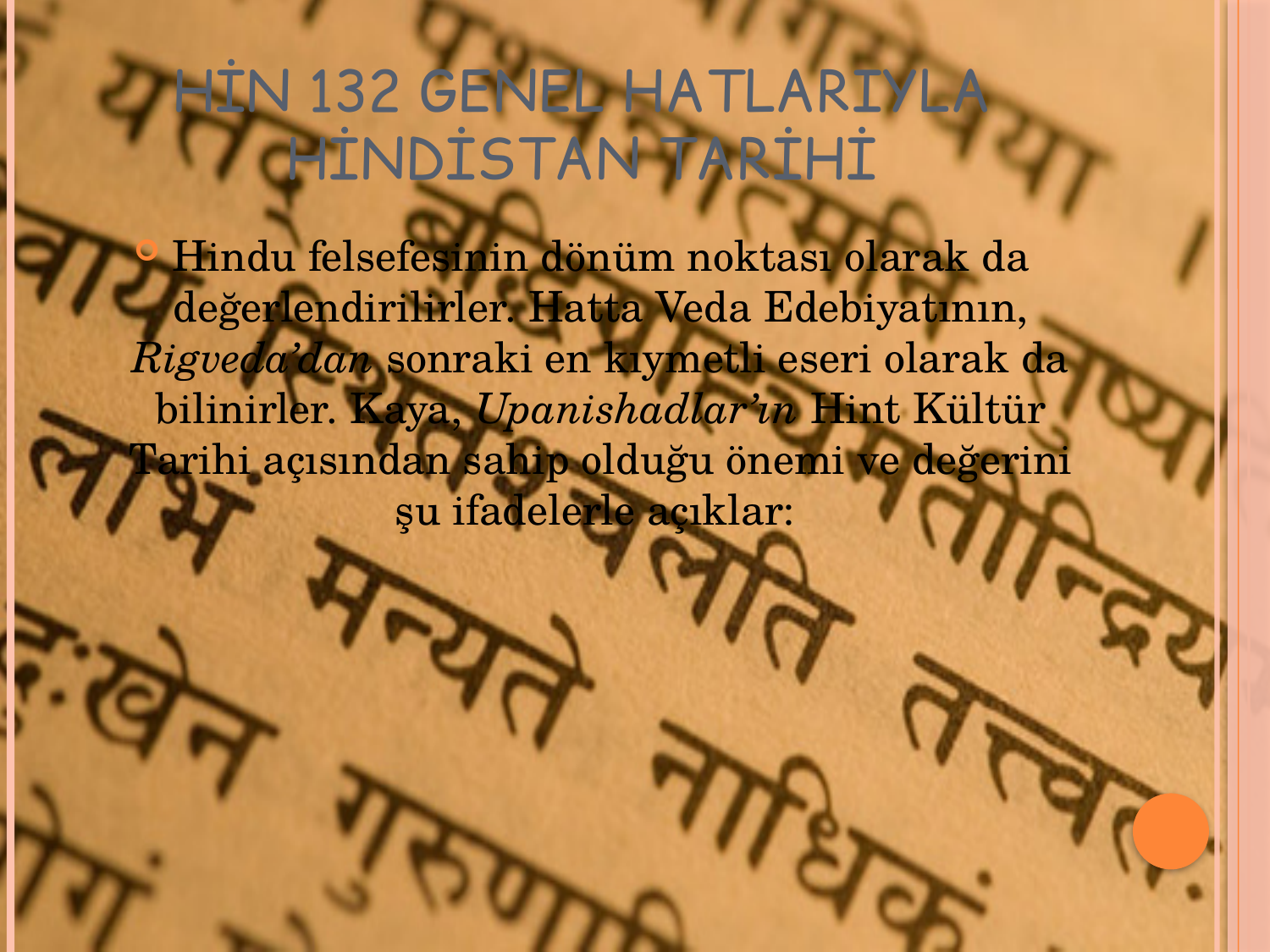

# HİN 132 GENEL HATLARIYLA HİNDİSTAN TARİHİ
Hindu felsefesinin dönüm noktası olarak da değerlendirilirler. Hatta Veda Edebiyatının, Rigveda’dan sonraki en kıymetli eseri olarak da bilinirler. Kaya, Upanishadlar’ın Hint Kültür Tarihi açısından sahip olduğu önemi ve değerini şu ifadelerle açıklar: